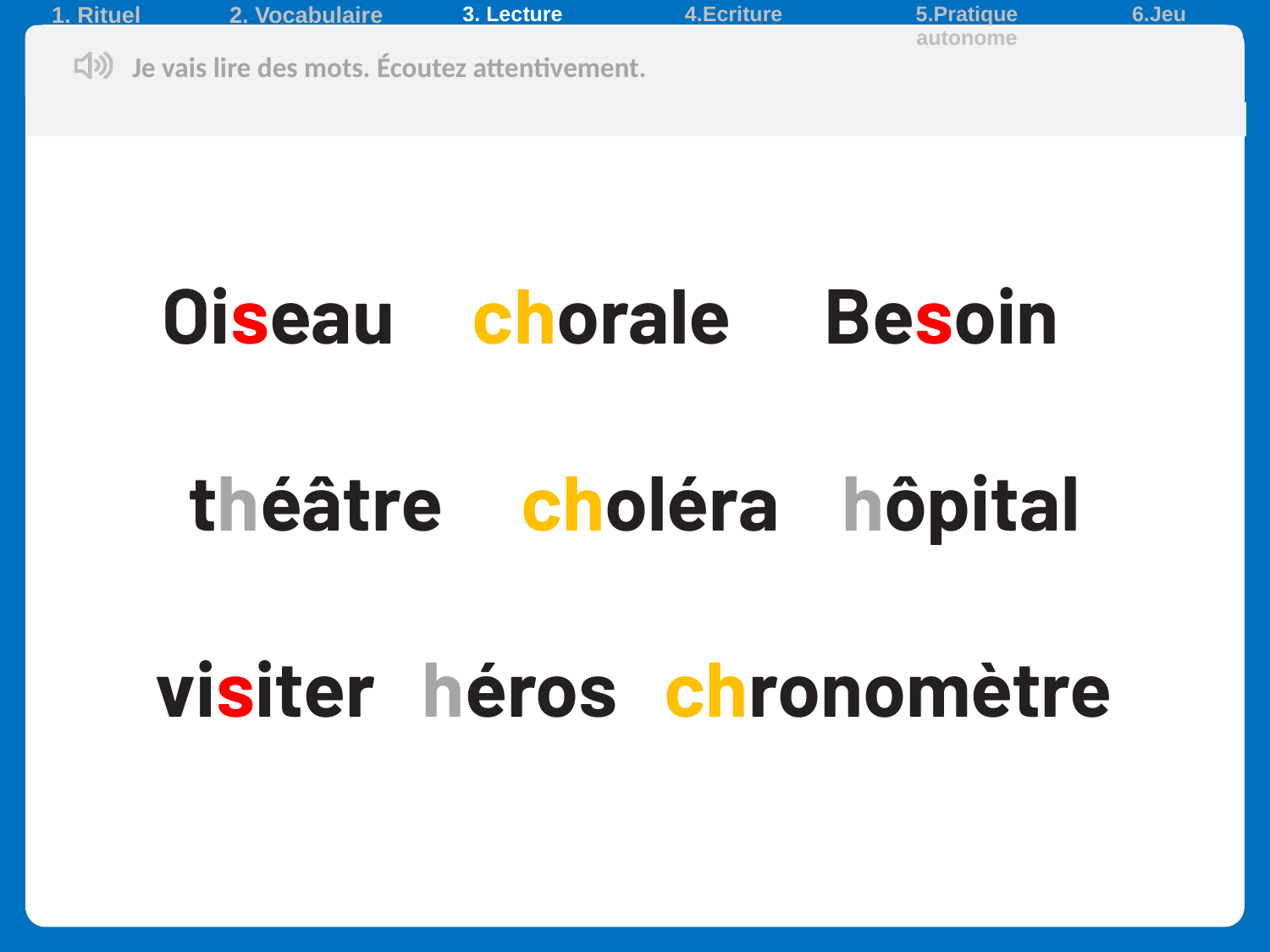

| 1. Rituel | 2. Vocabulaire | 3. Lecture | 4.Ecriture | 5.Pratique autonome | 6.Jeu |
| --- | --- | --- | --- | --- | --- |

Je vais lire des mots. Écoutez attentivement.

| Oiseau chorale Besoin théâtre choléra hôpital visiter héros chronomètre |
| --- |